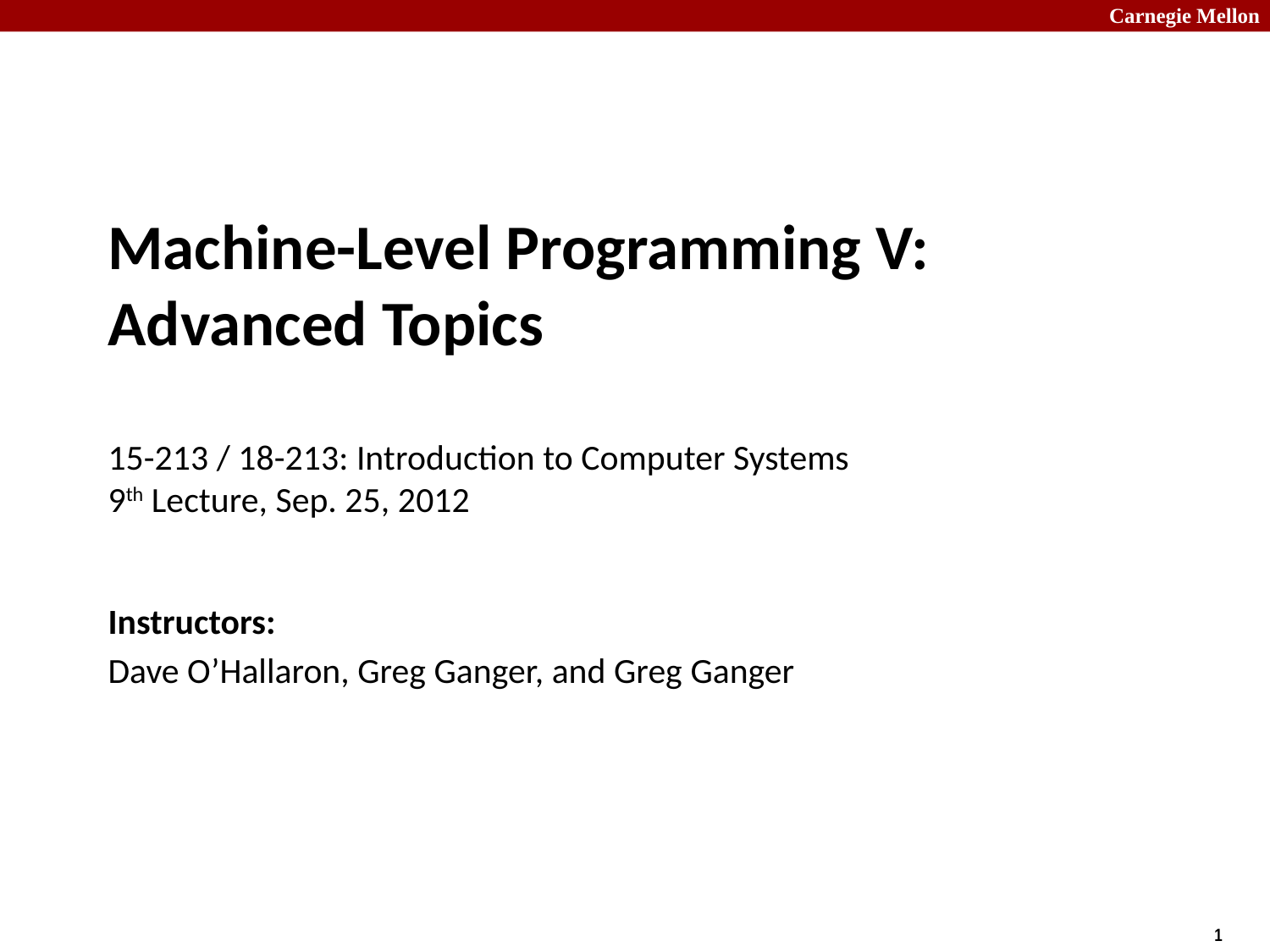

# Machine-Level Programming V: Advanced Topics 15-213 / 18-213: Introduction to Computer Systems 9th Lecture, Sep. 25, 2012
Instructors:
Dave O’Hallaron, Greg Ganger, and Greg Ganger